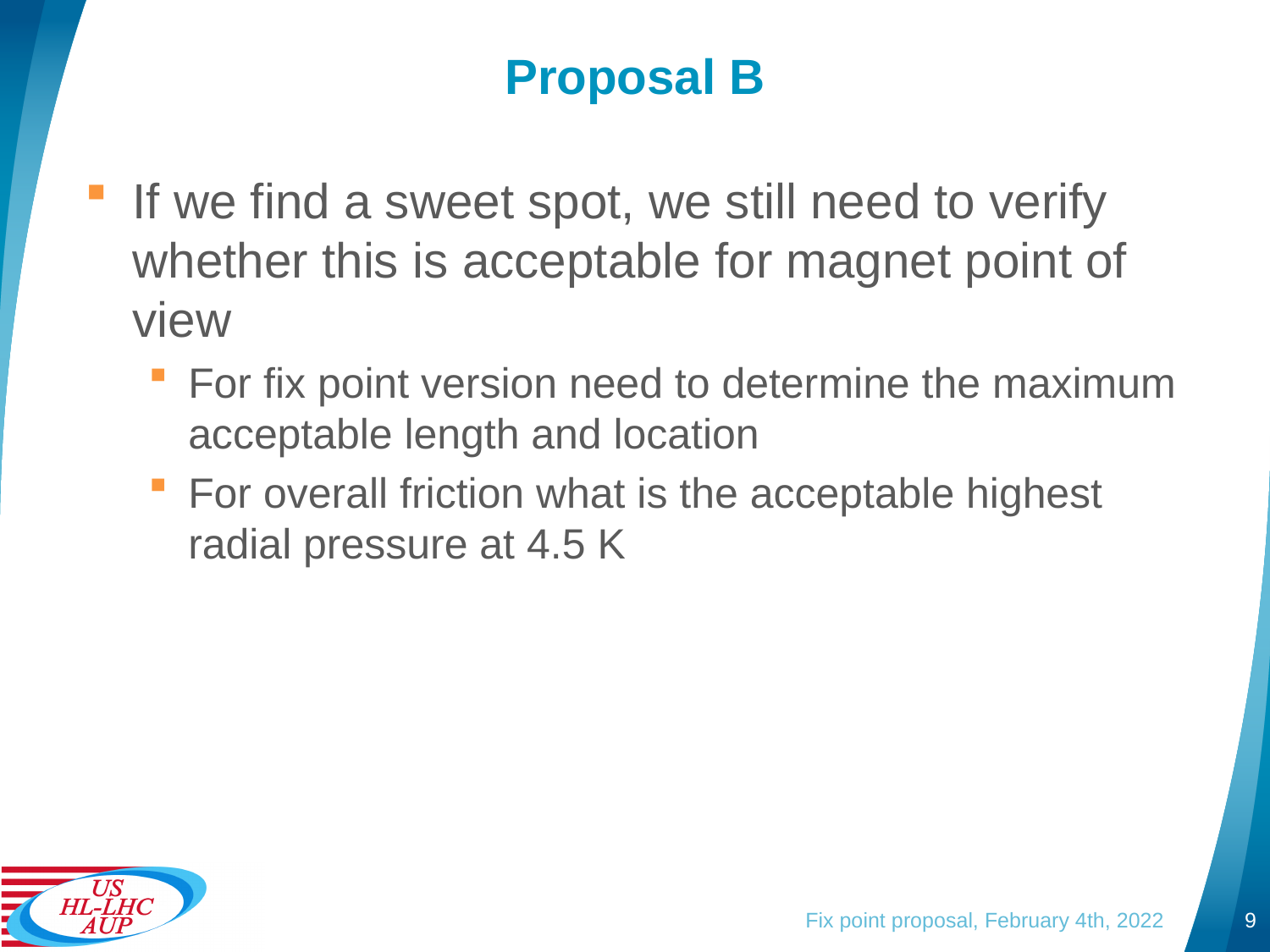

# Proposal B
If we find a sweet spot, we still need to verify whether this is acceptable for magnet point of view
For fix point version need to determine the maximum acceptable length and location
For overall friction what is the acceptable highest radial pressure at 4.5 K

Fix point proposal, February 4th, 2022
9